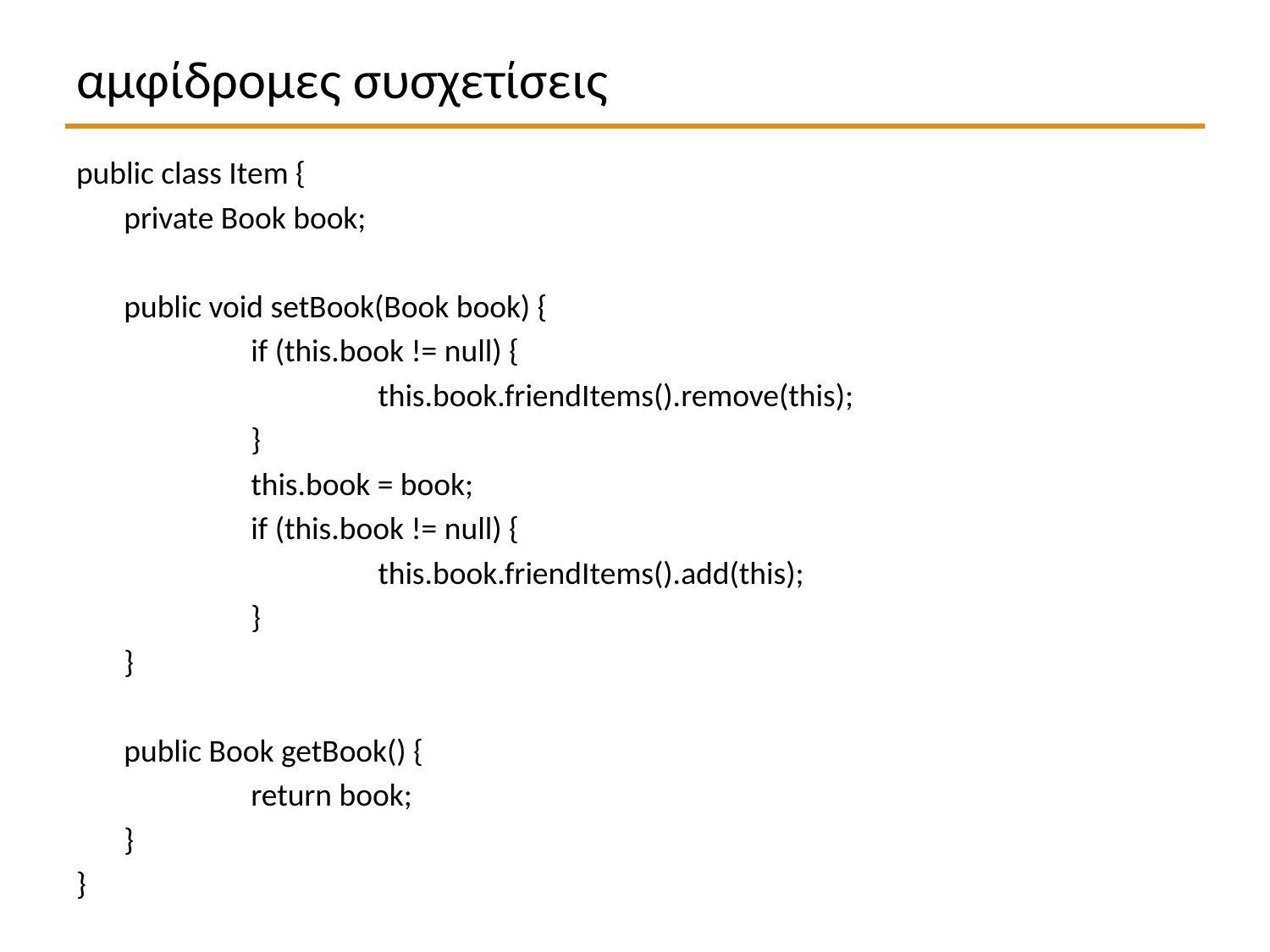

# αμφίδρομες συσχετίσεις
public class Item {
	private Book book;

	public void setBook(Book book) {
		if (this.book != null) {
			this.book.friendItems().remove(this);
		}
		this.book = book;
		if (this.book != null) {
			this.book.friendItems().add(this);
		}
	}

	public Book getBook() {
		return book;
	}
}